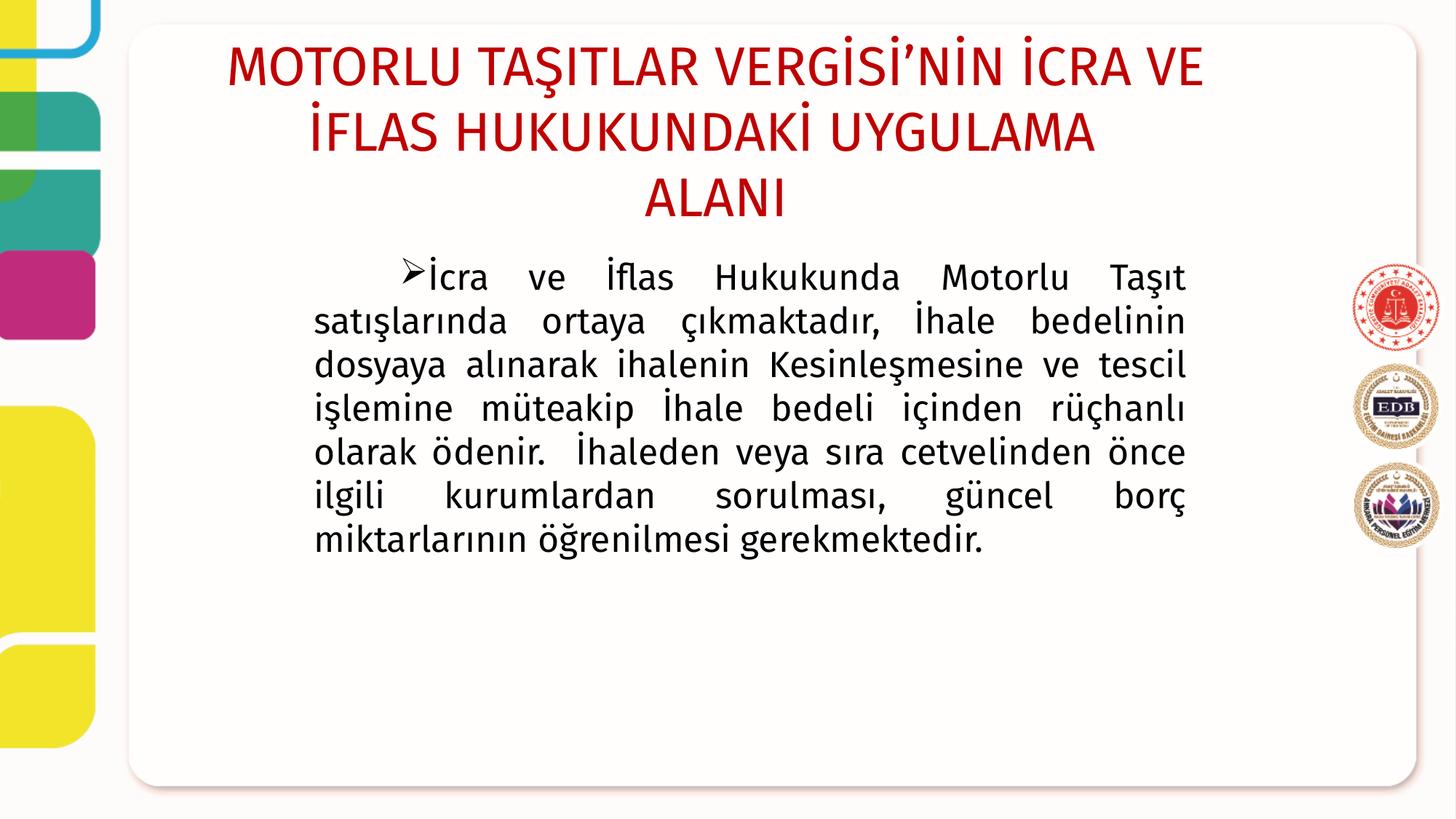

MOTORLU TAŞITLAR VERGİSİ’NİN İCRA VE İFLAS HUKUKUNDAKİ UYGULAMA
ALANI
İcra ve İflas Hukukunda Motorlu Taşıt satışlarında ortaya çıkmaktadır, İhale bedelinin dosyaya alınarak ihalenin Kesinleşmesine ve tescil işlemine müteakip İhale bedeli içinden rüçhanlı olarak ödenir.  İhaleden veya sıra cetvelinden önce ilgili kurumlardan sorulması, güncel borç miktarlarının öğrenilmesi gerekmektedir.